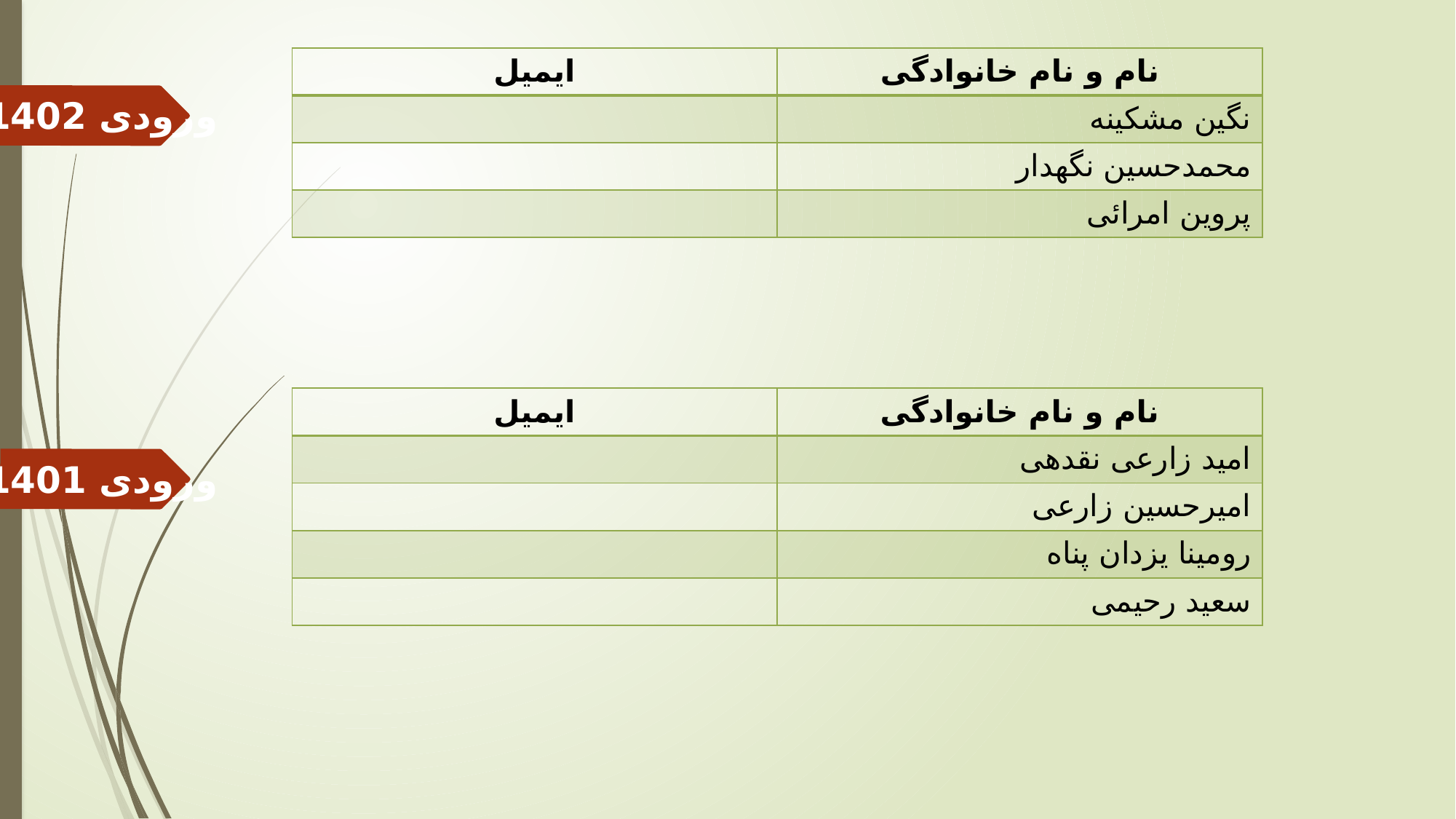

| ایمیل | نام و نام خانوادگی |
| --- | --- |
|  | نگین مشکینه |
|  | محمدحسین نگهدار |
|  | پروین امرائی |
ورودی 1402
| ایمیل | نام و نام خانوادگی |
| --- | --- |
|  | امید زارعی نقدهی |
|  | امیرحسین زارعی |
|  | رومینا یزدان پناه |
|  | سعید رحیمی |

ورودی 1401